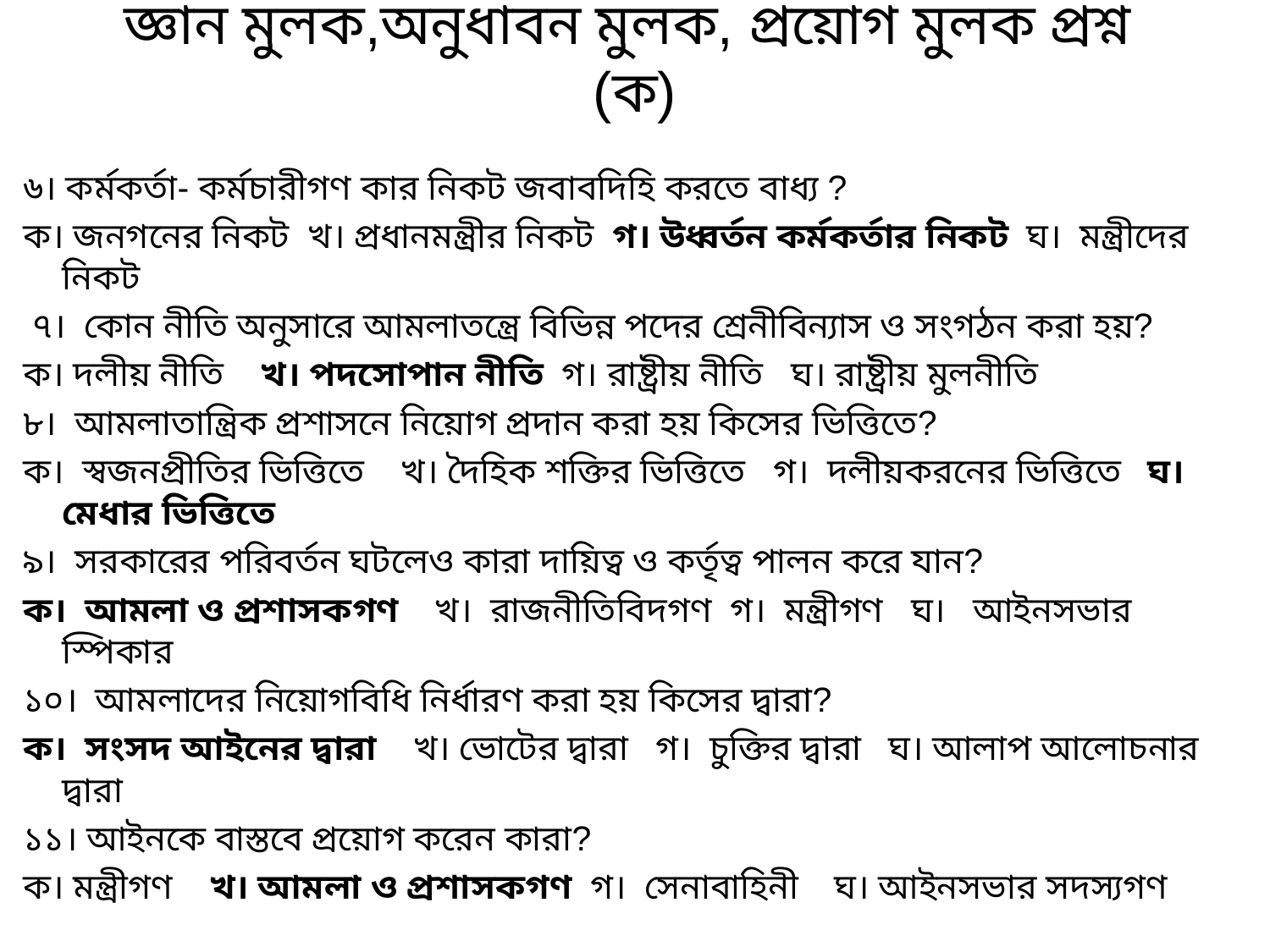

# জ্ঞান মুলক,অনুধাবন মুলক, প্রয়োগ মুলক প্রশ্ন  (ক)
৬। কর্মকর্তা- কর্মচারীগণ কার নিকট জবাবদিহি করতে বাধ্য ?
ক। জনগনের নিকট  খ। প্রধানমন্ত্রীর নিকট  গ। উধ্বর্তন কর্মকর্তার নিকট  ঘ।  মন্ত্রীদের নিকট
 ৭।  কোন নীতি অনুসারে আমলাতন্ত্রে বিভিন্ন পদের শ্রেনীবিন্যাস ও সংগঠন করা হয়?
ক। দলীয় নীতি    খ। পদসোপান নীতি  গ। রাষ্ট্রীয় নীতি   ঘ। রাষ্ট্রীয় মুলনীতি
৮।  আমলাতান্ত্রিক প্রশাসনে নিয়োগ প্রদান করা হয় কিসের ভিত্তিতে?
ক।  স্বজনপ্রীতির ভিত্তিতে    খ। দৈহিক শক্তির ভিত্তিতে   গ।  দলীয়করনের ভিত্তিতে   ঘ। মেধার ভিত্তিতে
৯।  সরকারের পরিবর্তন ঘটলেও কারা দায়িত্ব ও কর্তৃত্ব পালন করে যান?
ক।  আমলা ও প্রশাসকগণ    খ।  রাজনীতিবিদগণ  গ।  মন্ত্রীগণ   ঘ।   আইনসভার স্পিকার
১০।  আমলাদের নিয়োগবিধি নির্ধারণ করা হয় কিসের দ্বারা?
ক।  সংসদ আইনের দ্বারা    খ। ভোটের দ্বারা   গ।  চুক্তির দ্বারা   ঘ। আলাপ আলোচনার দ্বারা
১১। আইনকে বাস্তবে প্রয়োগ করেন কারা?
ক। মন্ত্রীগণ    খ। আমলা ও প্রশাসকগণ  গ।  সেনাবাহিনী    ঘ। আইনসভার সদস্যগণ